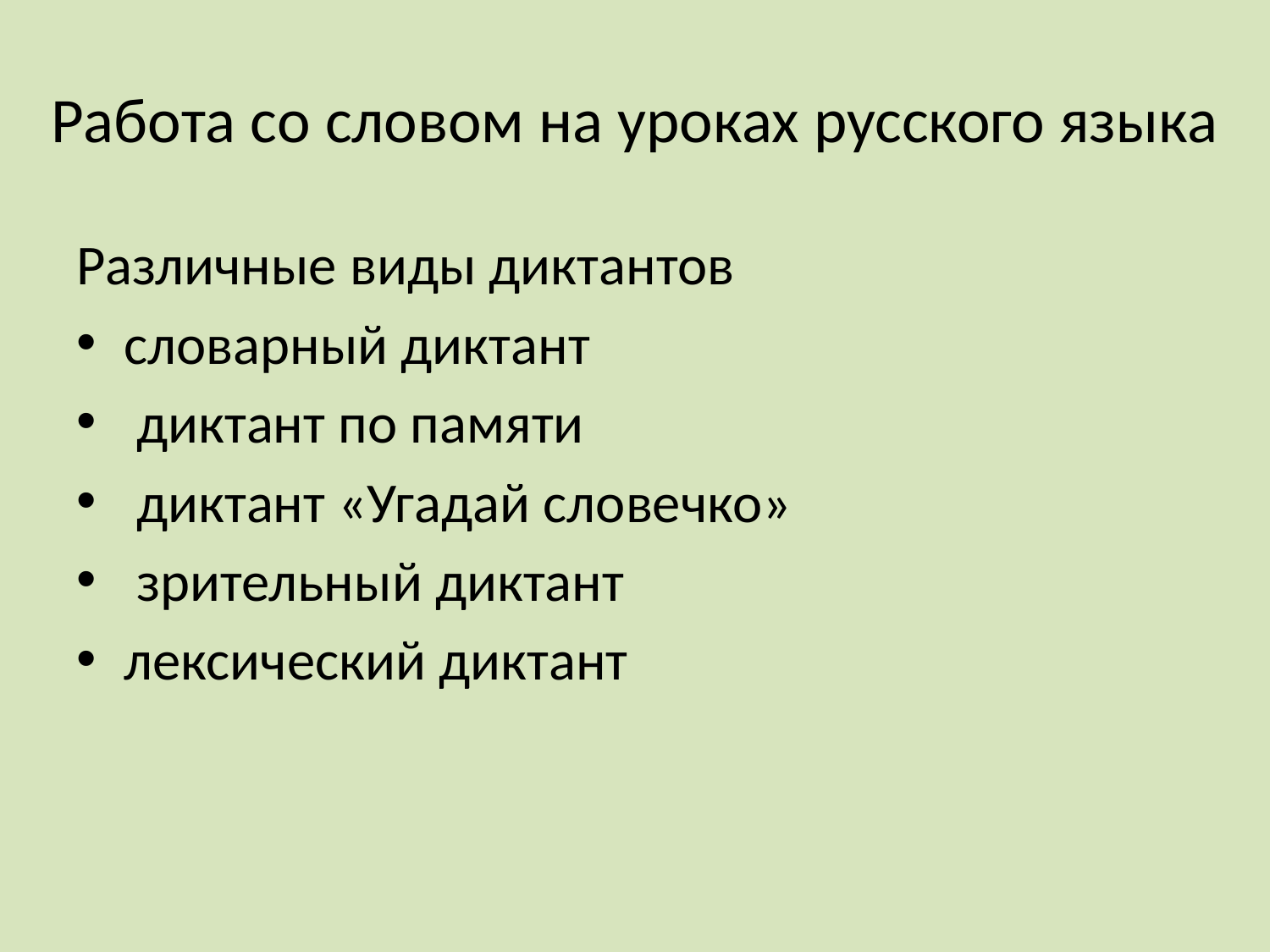

# Работа со словом на уроках русского языка
Различные виды диктантов
словарный диктант
 диктант по памяти
 диктант «Угадай словечко»
 зрительный диктант
лексический диктант